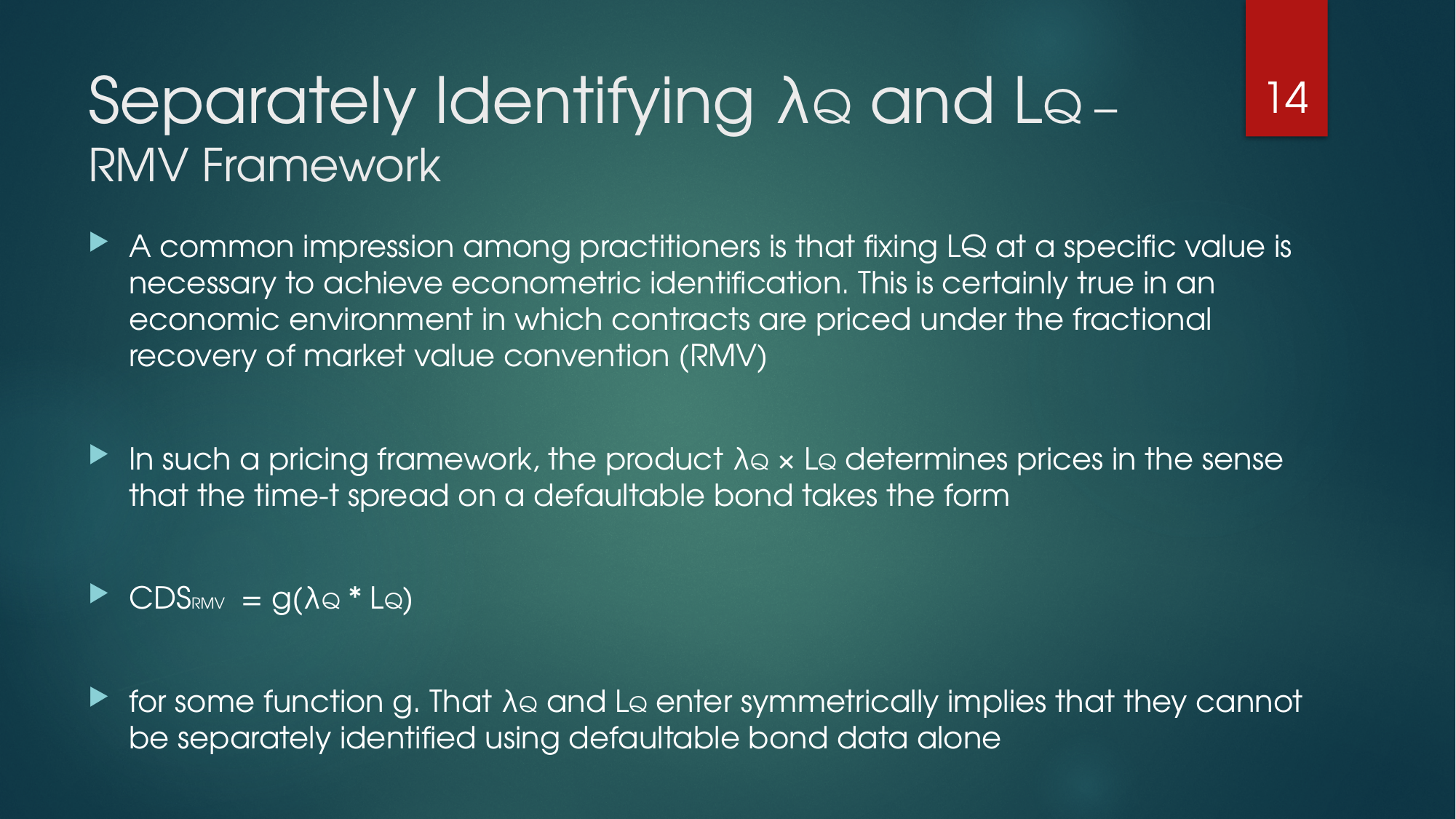

14
# Separately Identifying λQ and LQ – RMV Framework
A common impression among practitioners is that ﬁxing LQ at a speciﬁc value is necessary to achieve econometric identiﬁcation. This is certainly true in an economic environment in which contracts are priced under the fractional recovery of market value convention (RMV)

In such a pricing framework, the product λQ × LQ determines prices in the sense that the time-t spread on a defaultable bond takes the form

CDSRMV  = g(λQ * LQ)

for some function g. That λQ and LQ enter symmetrically implies that they cannot be separately identiﬁed using defaultable bond data alone